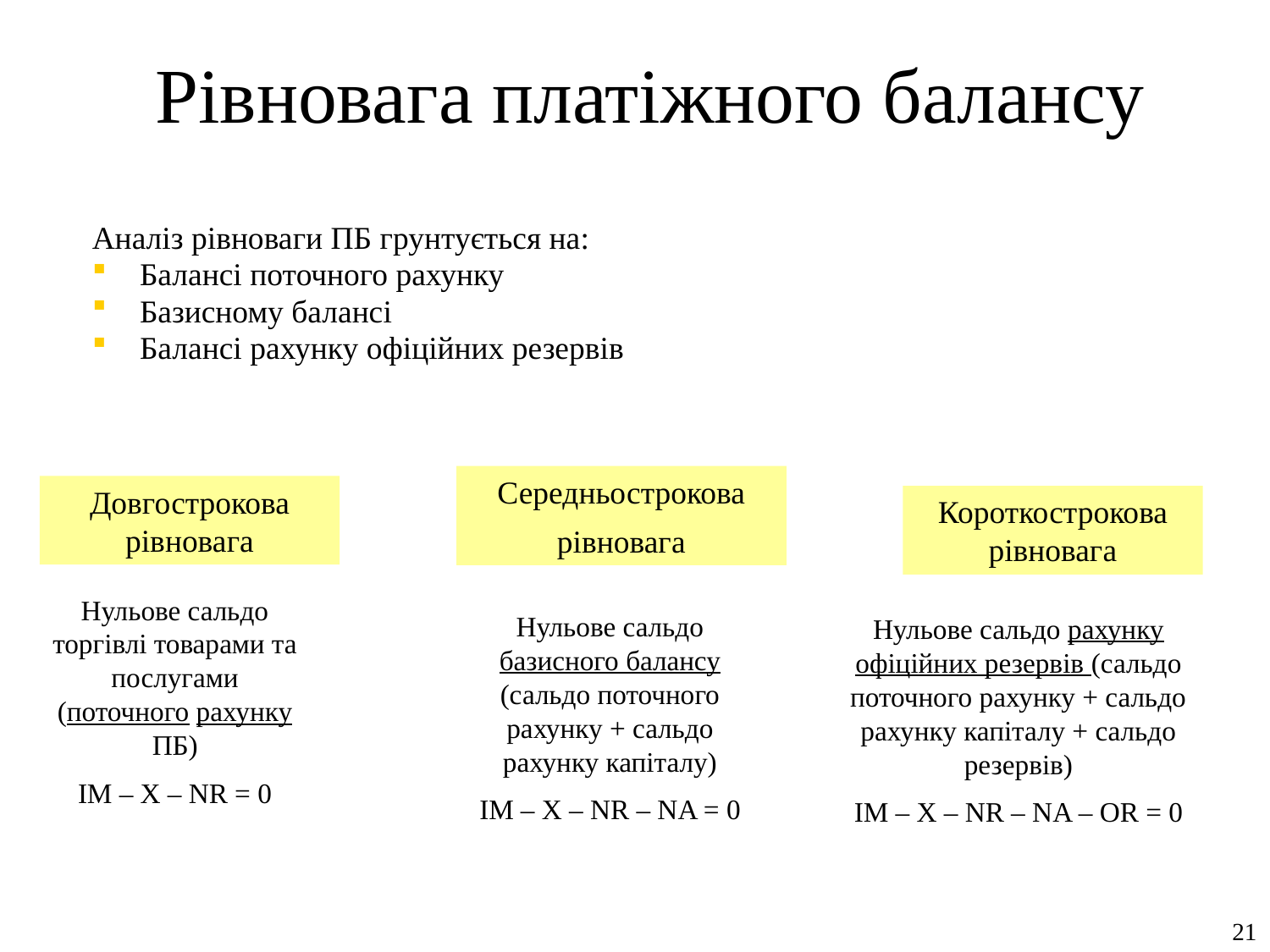

# Рівновага платіжного балансу
Аналіз рівноваги ПБ грунтується на:
Балансі поточного рахунку
Базисному балансі
Балансі рахунку офіційних резервів
Середньострокова
рівновага
Довгострокова рівновага
Короткострокова рівновага
Нульове сальдо торгівлі товарами та послугами (поточного рахунку ПБ)
IM – X – NR = 0
Нульове сальдо базисного балансу (сальдо поточного рахунку + сальдо рахунку капіталу)
IM – X – NR – NA = 0
Нульове сальдо рахунку офіційних резервів (сальдо поточного рахунку + сальдо рахунку капіталу + сальдо резервів)
IM – X – NR – NA – OR = 0
21